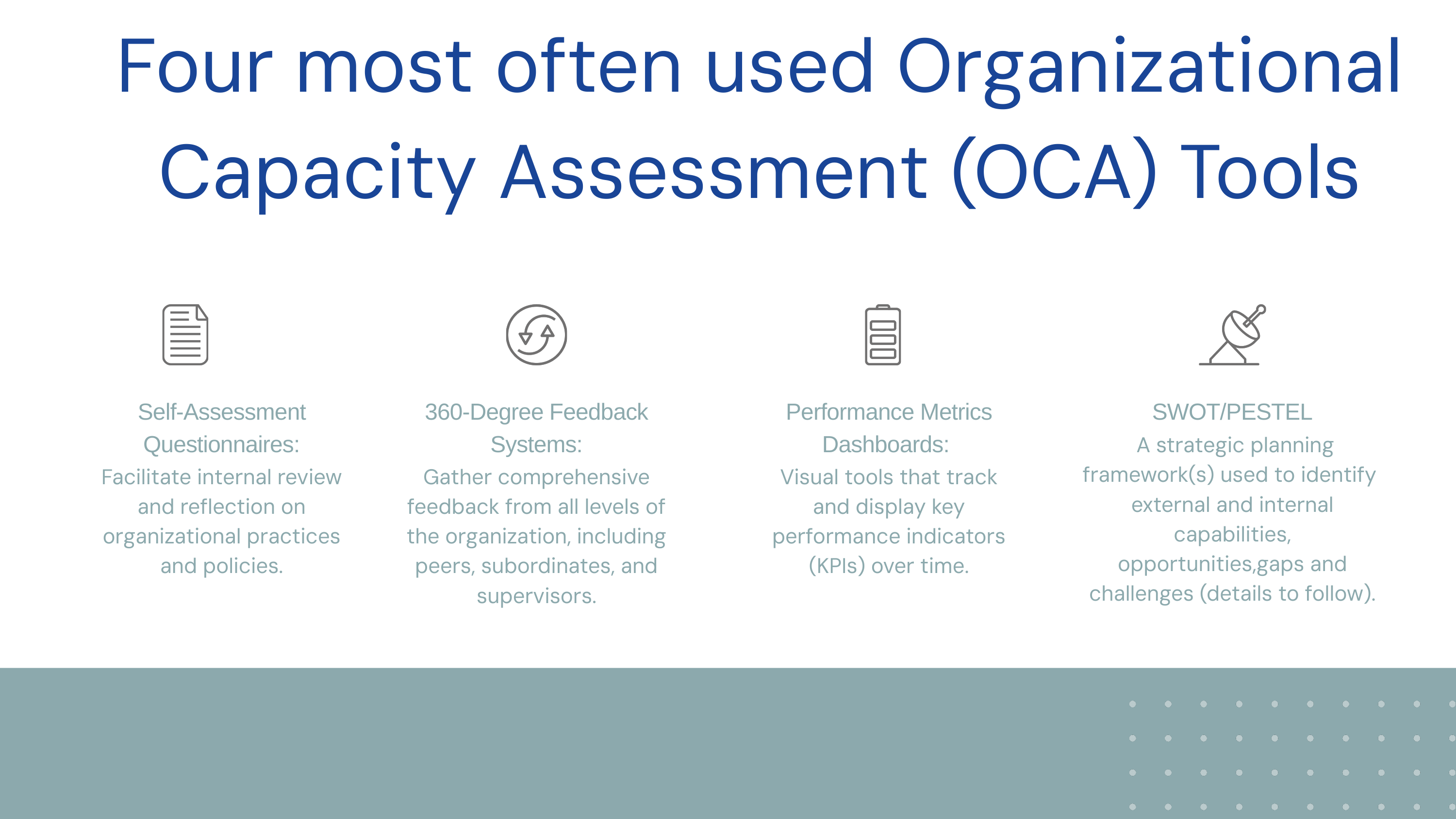

Four most often used Organizational Capacity Assessment (OCA) Tools

Self-Assessment Questionnaires:
Facilitate internal review and reflection on organizational practices and policies.
360-Degree Feedback Systems:
Gather comprehensive feedback from all levels of the organization, including peers, subordinates, and supervisors.
Performance Metrics Dashboards:
Visual tools that track and display key performance indicators (KPIs) over time.
SWOT/PESTEL
 A strategic planning framework(s) used to identify  external and internal capabilities, opportunities,gaps and challenges (details to follow).